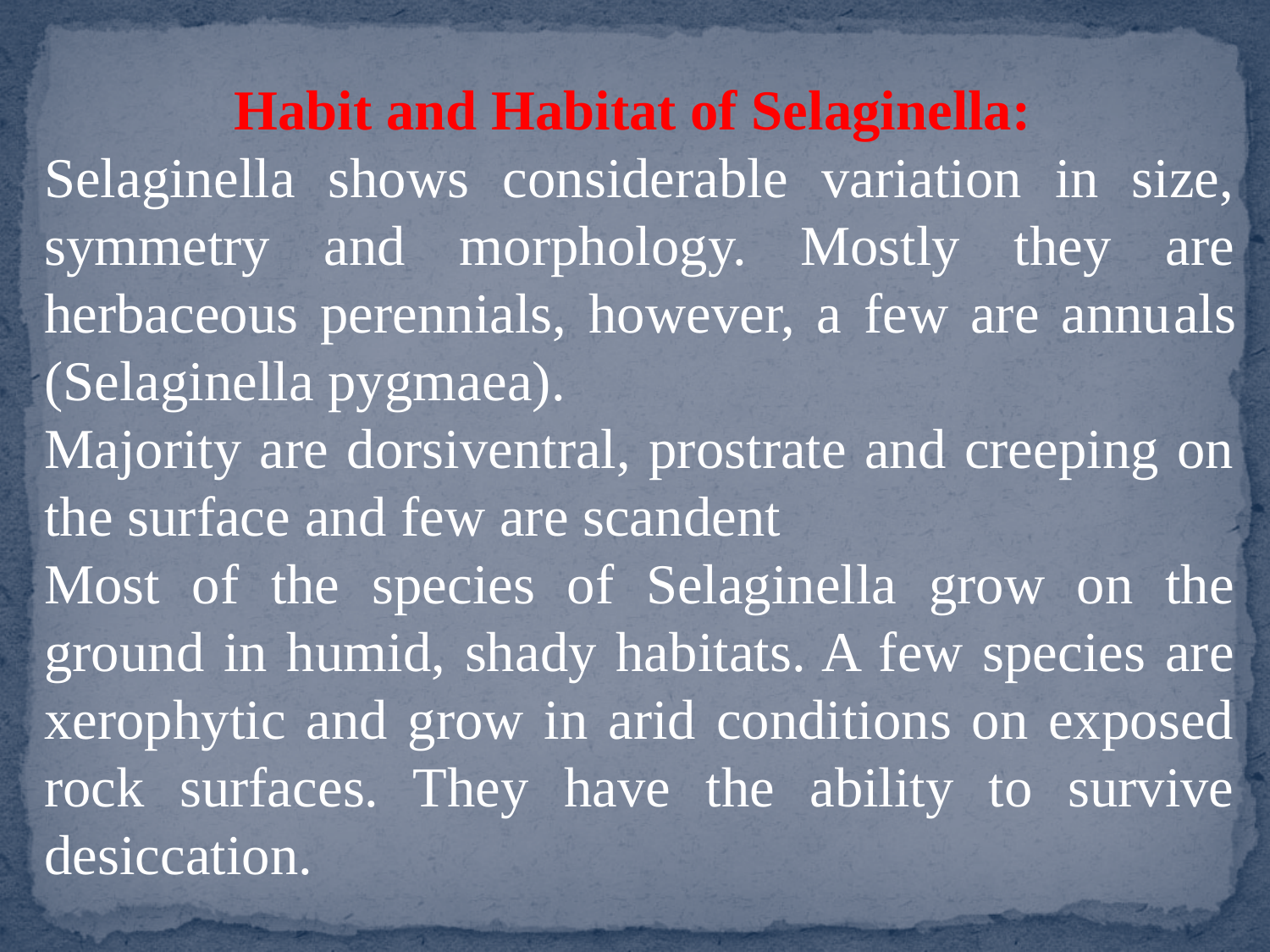

Habit and Habitat of Selaginella:
Selaginella shows considerable variation in size, symmetry and morphology. Mostly they are herbaceous perennials, however, a few are annu­als (Selaginella pygmaea).
Majority are dorsiventral, prostrate and creeping on the surface and few are scandent
Most of the species of Selaginella grow on the ground in humid, shady habitats. A few species are xerophytic and grow in arid conditions on exposed rock surfaces. They have the ability to survive desiccation.